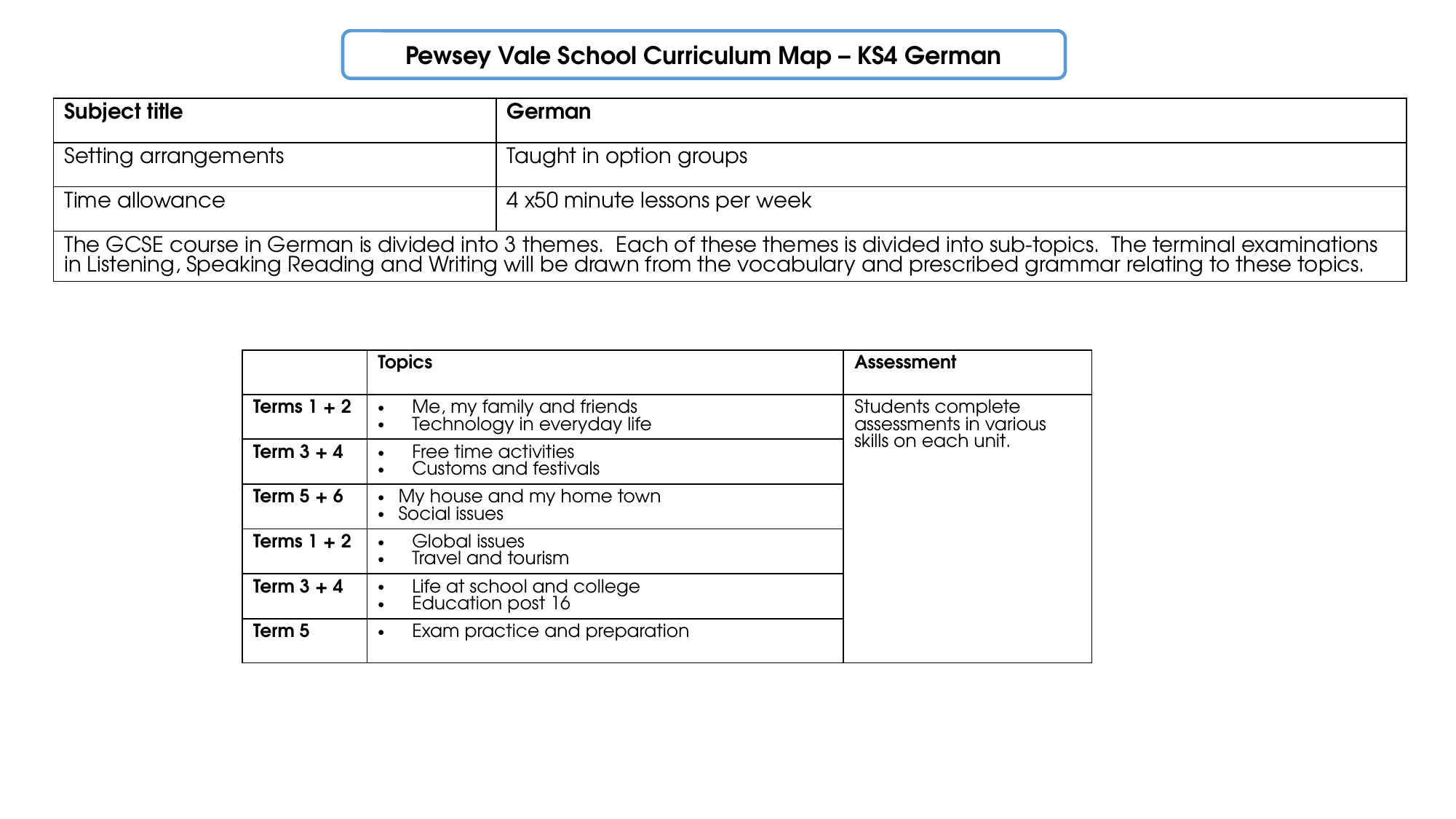

Pewsey Vale School Curriculum Map – KS4 German
| Subject title | German |
| --- | --- |
| Setting arrangements | Taught in option groups |
| Time allowance | 4 x50 minute lessons per week |
| The GCSE course in German is divided into 3 themes. Each of these themes is divided into sub-topics. The terminal examinations in Listening, Speaking Reading and Writing will be drawn from the vocabulary and prescribed grammar relating to these topics. |  |
|  | Topics | Assessment |
| --- | --- | --- |
| Terms 1 + 2 | Me, my family and friends Technology in everyday life | Students complete assessments in various skills on each unit. |
| Term 3 + 4 | Free time activities Customs and festivals |  |
| Term 5 + 6 | My house and my home town Social issues |  |
| Terms 1 + 2 | Global issues Travel and tourism |  |
| Term 3 + 4 | Life at school and college Education post 16 |  |
| Term 5 | Exam practice and preparation |  |